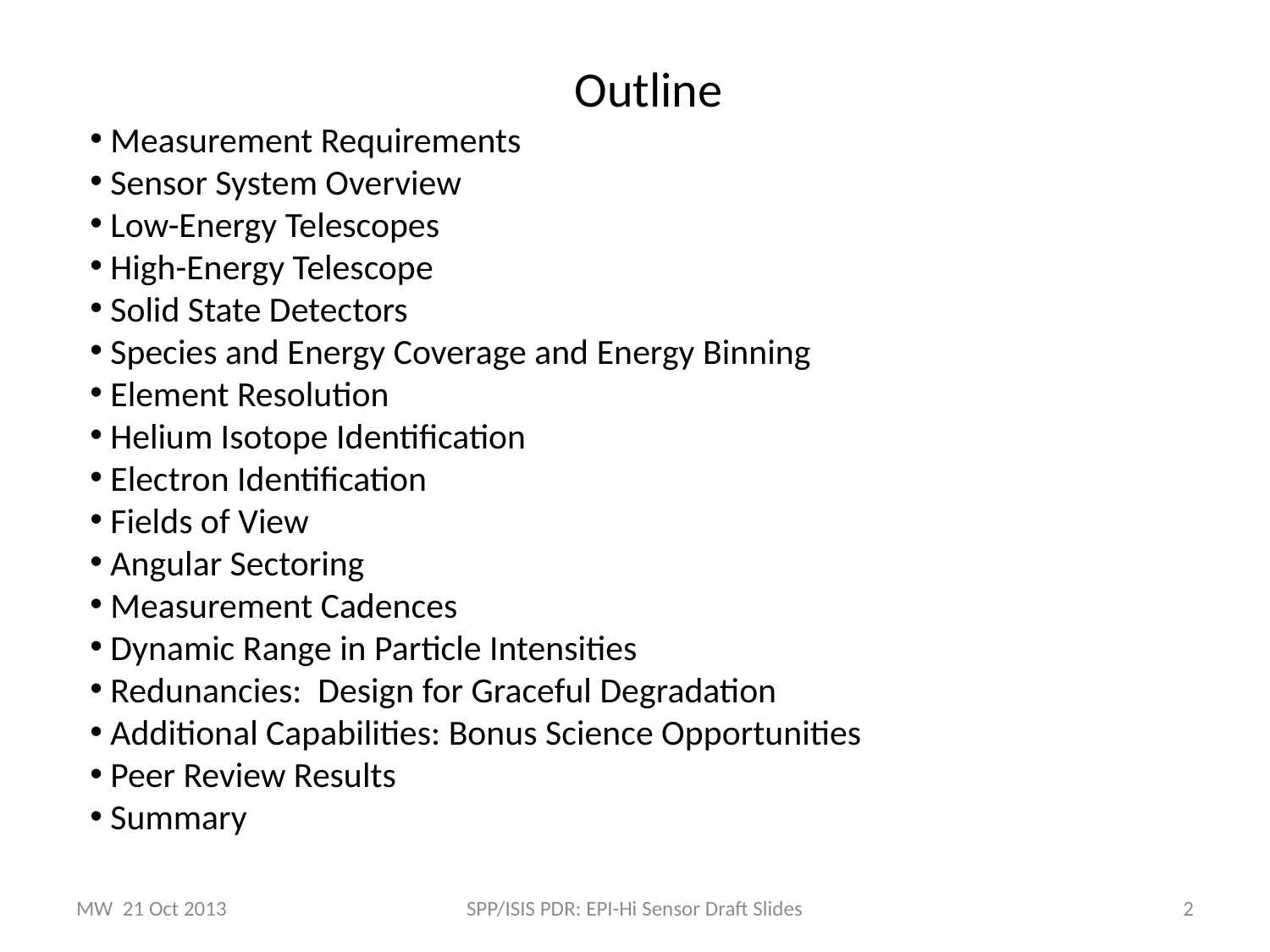

Outline
 Measurement Requirements
 Sensor System Overview
 Low-Energy Telescopes
 High-Energy Telescope
 Solid State Detectors
 Species and Energy Coverage and Energy Binning
 Element Resolution
 Helium Isotope Identification
 Electron Identification
 Fields of View
 Angular Sectoring
 Measurement Cadences
 Dynamic Range in Particle Intensities
 Redunancies:  Design for Graceful Degradation
 Additional Capabilities: Bonus Science Opportunities
 Peer Review Results
 Summary
MW  21 Oct 2013
SPP/ISIS PDR: EPI-Hi Sensor Draft Slides
2